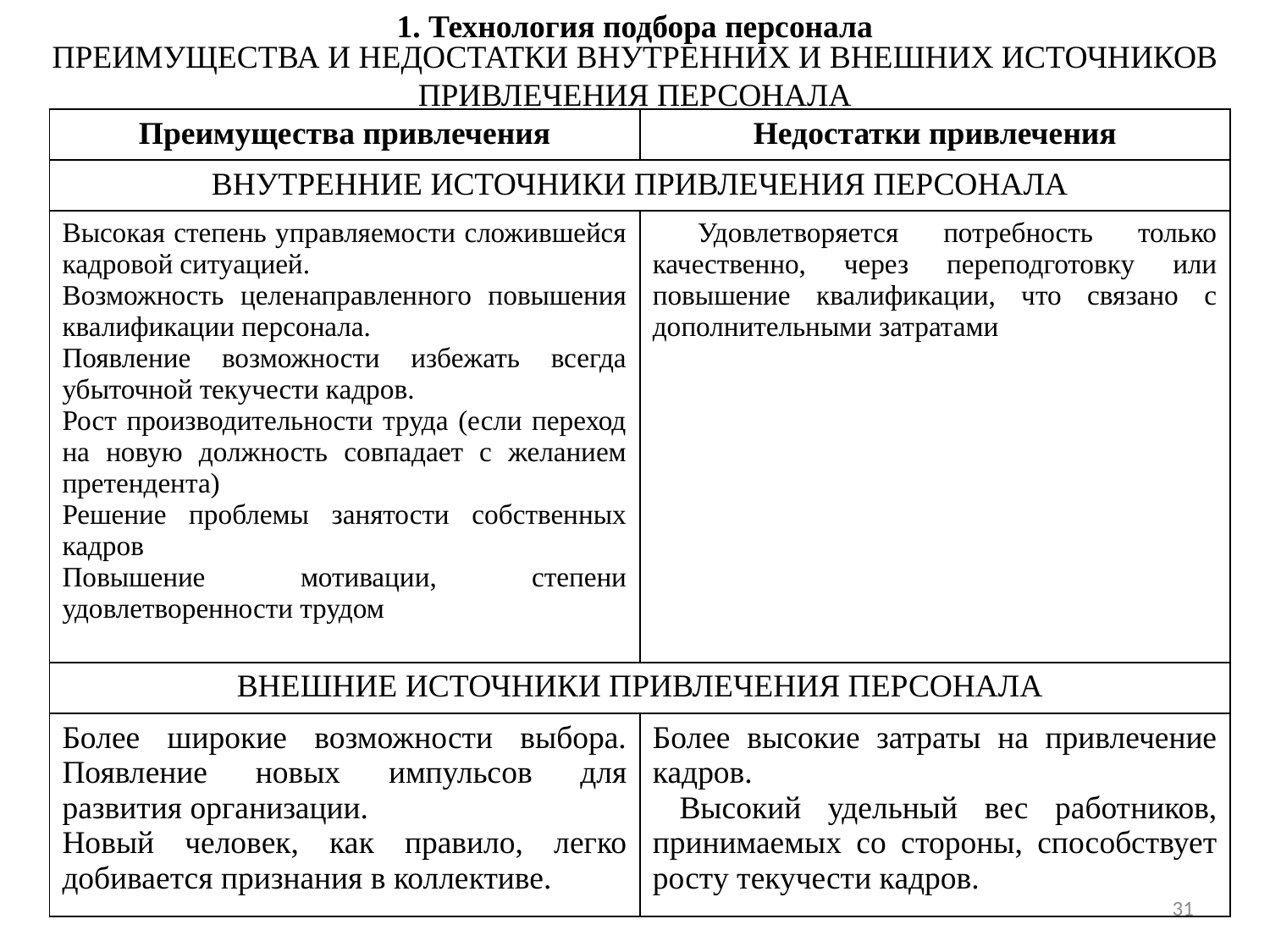

1. Технология подбора персонала
ПРЕИМУЩЕСТВА И НЕДОСТАТКИ ВНУТРЕННИХ И ВНЕШНИХ ИСТОЧНИКОВ ПРИВЛЕЧЕНИЯ ПЕРСОНАЛА
| Преимущества привлечения | Недостатки привлечения |
| --- | --- |
| ВНУТРЕННИЕ ИСТОЧНИКИ ПРИВЛЕЧЕНИЯ ПЕРСОНАЛА |  |
| Высокая степень управляемости сложившейся кадровой ситуацией. Возможность целенаправленного повышения квалификации персонала. Появление возможности избежать всегда убыточной текучести кадров. Рост производительности труда (если переход на новую должность совпадает с желанием претендента) Решение проблемы занятости собственных кадров Повышение мотивации, степени удовлетворенности трудом | Удовлетворяется потребность только качественно, через переподготовку или повышение квалификации, что связано с дополнительными затратами |
| ВНЕШНИЕ ИСТОЧНИКИ ПРИВЛЕЧЕНИЯ ПЕРСОНАЛА |  |
| Более широкие возможности выбора. Появление новых импульсов для развития организации. Новый человек, как правило, легко добивается признания в коллективе. | Более высокие затраты на привлечение кадров. Высокий удельный вес работников, принимаемых со стороны, способствует росту текучести кадров. |
31